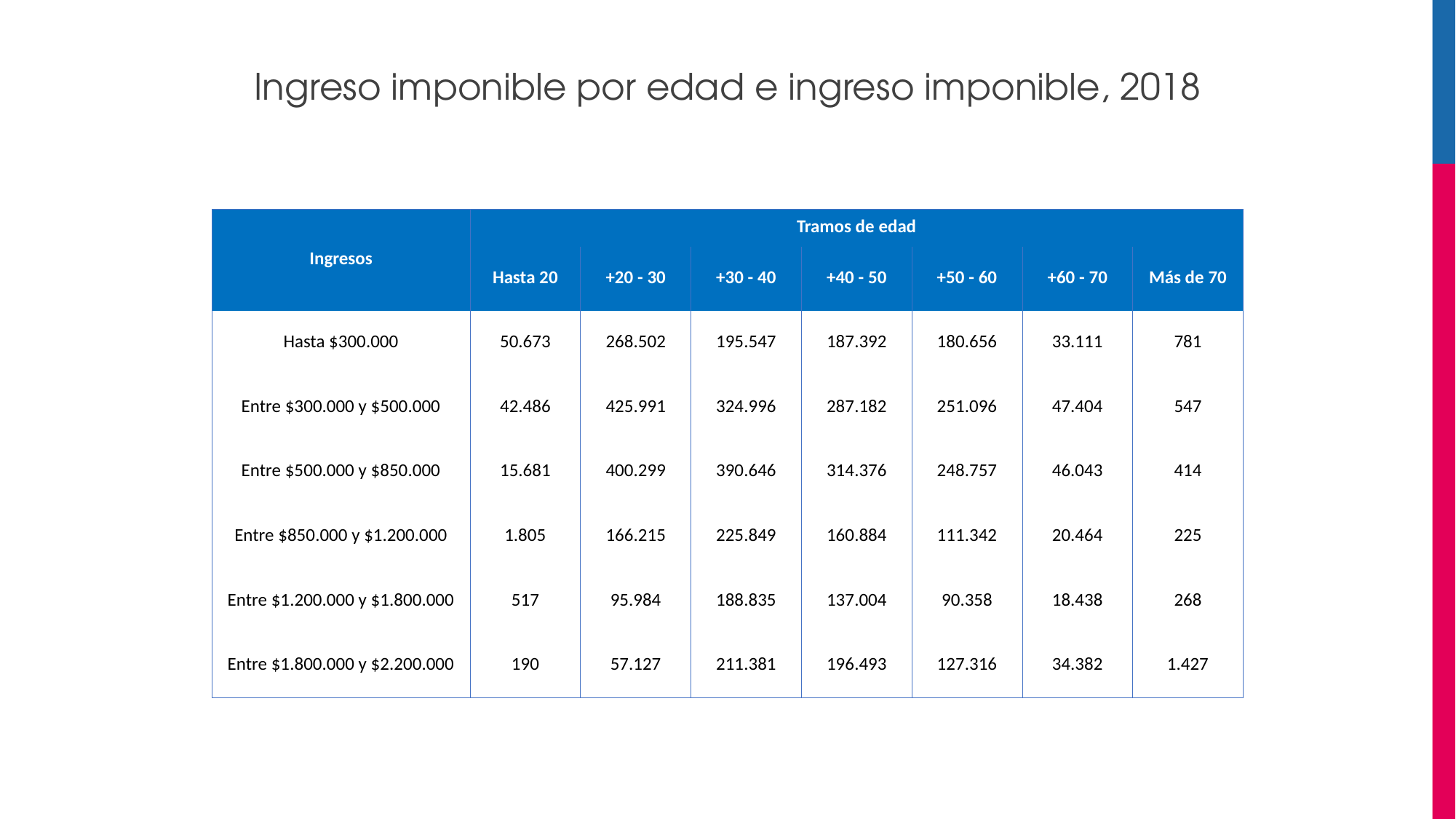

# Ingreso imponible por edad e ingreso imponible, 2018
| Ingresos | Tramos de edad |  |  |  |  |  |  |
| --- | --- | --- | --- | --- | --- | --- | --- |
|  | Hasta 20 | +20 - 30 | +30 - 40 | +40 - 50 | +50 - 60 | +60 - 70 | Más de 70 |
| Hasta $300.000 | 50.673 | 268.502 | 195.547 | 187.392 | 180.656 | 33.111 | 781 |
| Entre $300.000 y $500.000 | 42.486 | 425.991 | 324.996 | 287.182 | 251.096 | 47.404 | 547 |
| Entre $500.000 y $850.000 | 15.681 | 400.299 | 390.646 | 314.376 | 248.757 | 46.043 | 414 |
| Entre $850.000 y $1.200.000 | 1.805 | 166.215 | 225.849 | 160.884 | 111.342 | 20.464 | 225 |
| Entre $1.200.000 y $1.800.000 | 517 | 95.984 | 188.835 | 137.004 | 90.358 | 18.438 | 268 |
| Entre $1.800.000 y $2.200.000 | 190 | 57.127 | 211.381 | 196.493 | 127.316 | 34.382 | 1.427 |